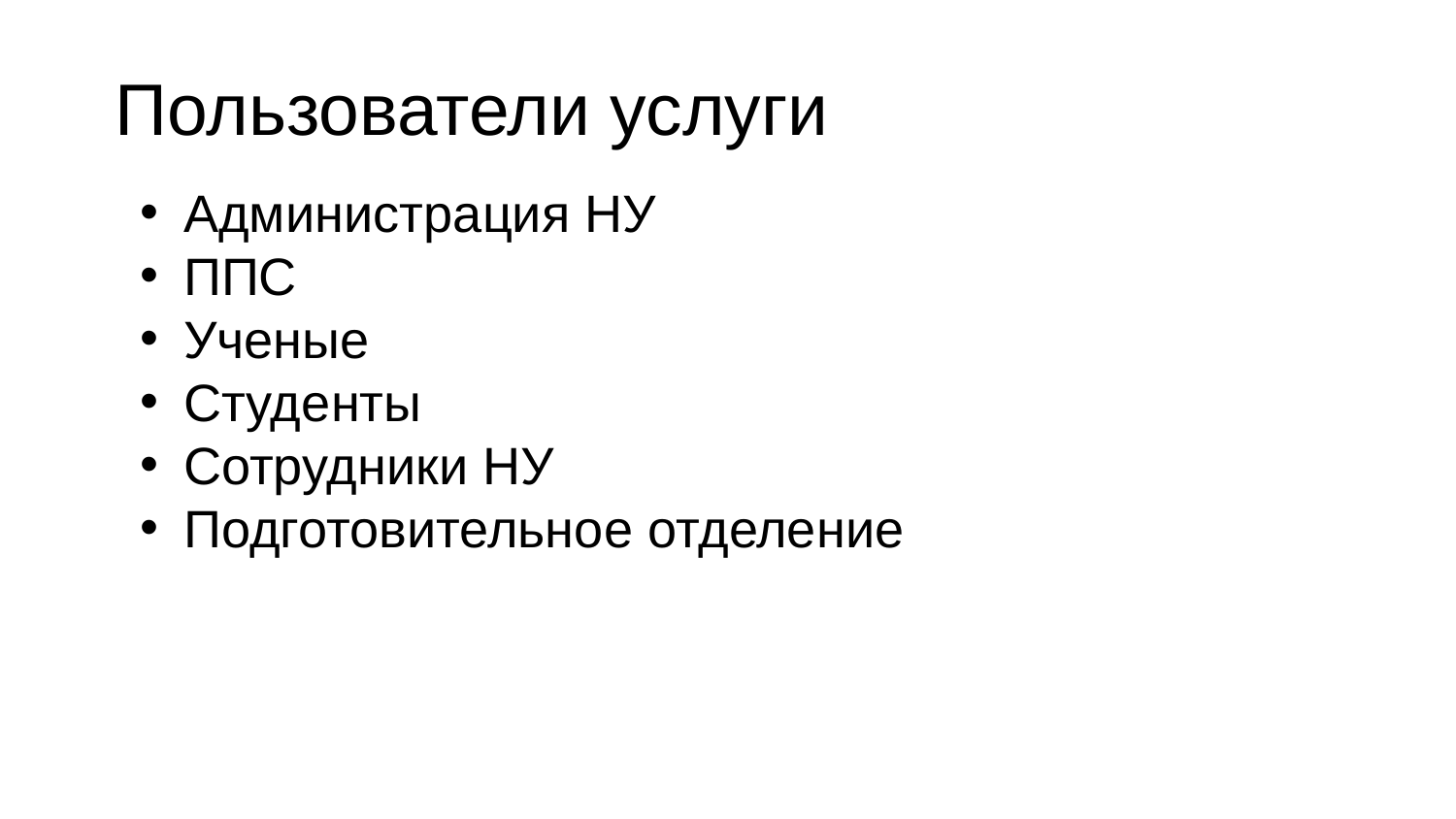

Пользователи услуги
Администрация НУ
ППС
Ученые
Студенты
Сотрудники НУ
Подготовительное отделение